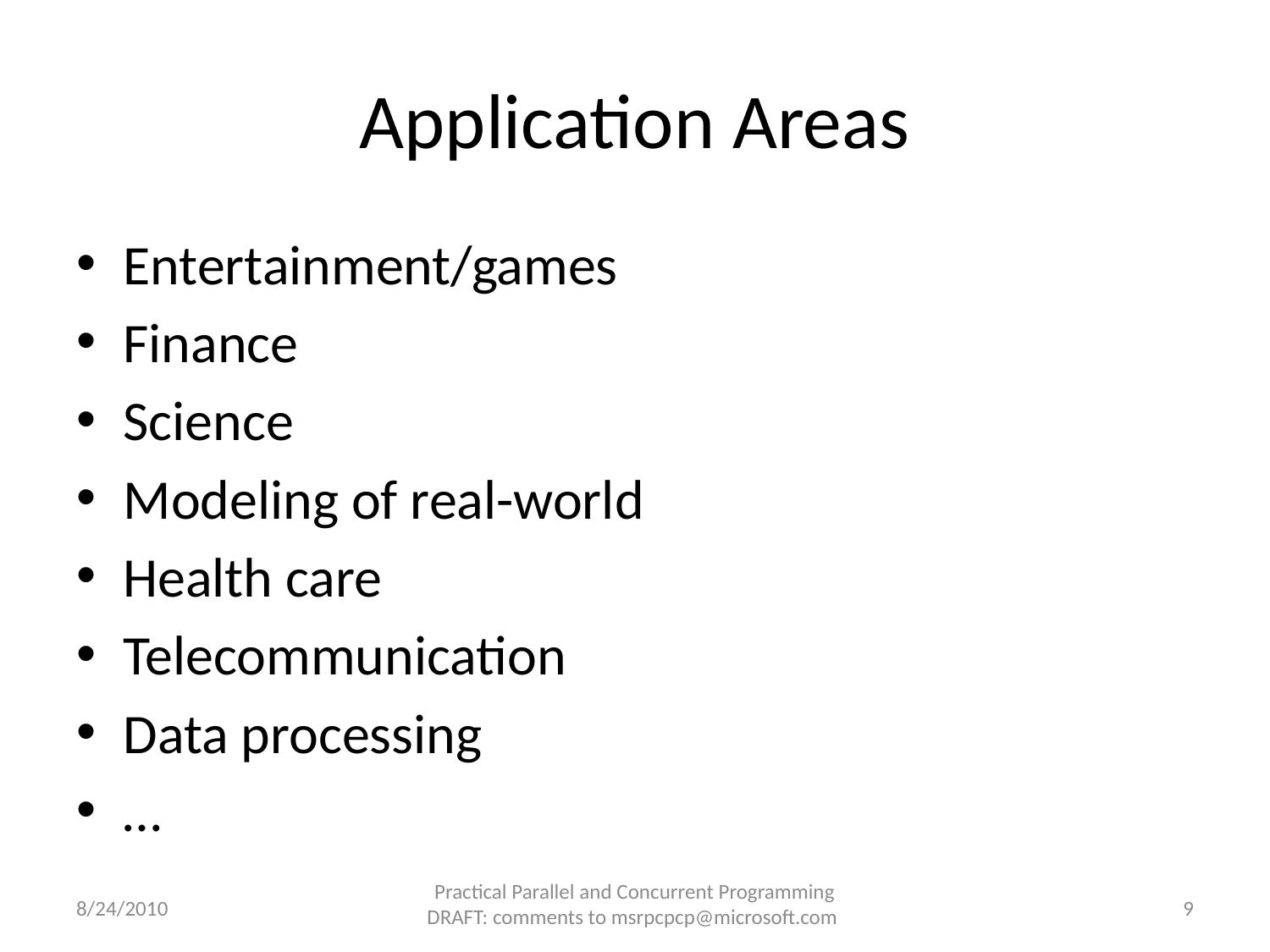

# Application Areas
Entertainment/games
Finance
Science
Modeling of real-world
Health care
Telecommunication
Data processing
…

8/24/2010
9
Practical Parallel and Concurrent Programming DRAFT: comments to msrpcpcp@microsoft.com